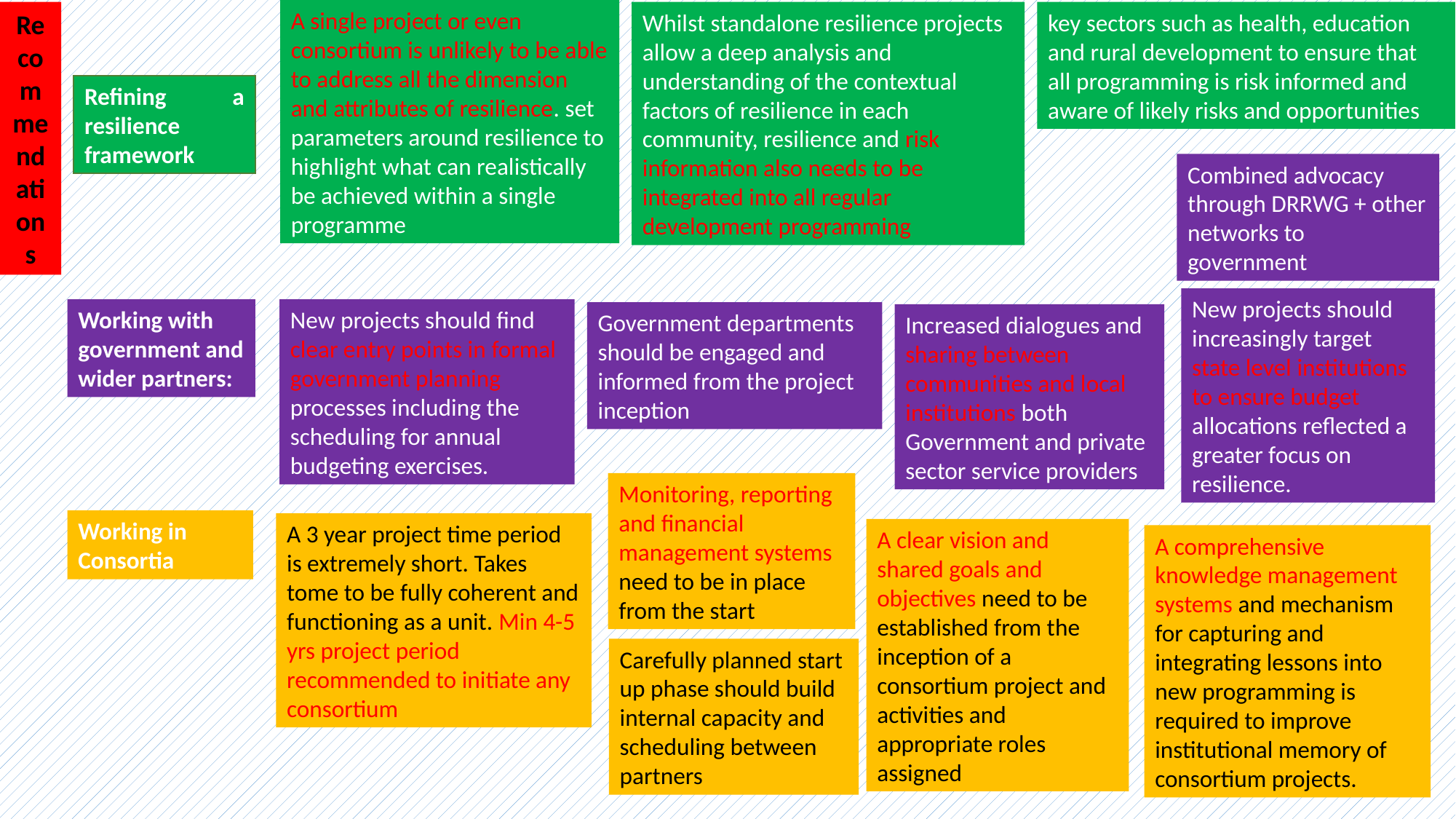

A single project or even consortium is unlikely to be able to address all the dimension and attributes of resilience. set parameters around resilience to highlight what can realistically be achieved within a single programme
Recommendations
Whilst standalone resilience projects allow a deep analysis and understanding of the contextual factors of resilience in each community, resilience and risk information also needs to be integrated into all regular development programming
key sectors such as health, education and rural development to ensure that all programming is risk informed and aware of likely risks and opportunities
Refining a resilience framework
Combined advocacy through DRRWG + other networks to government
New projects should increasingly target state level institutions to ensure budget allocations reflected a greater focus on resilience.
Working with government and wider partners:
New projects should find clear entry points in formal government planning processes including the scheduling for annual budgeting exercises.
Government departments should be engaged and informed from the project inception
Increased dialogues and sharing between communities and local institutions both Government and private sector service providers
Monitoring, reporting and financial management systems need to be in place from the start
Working in Consortia
A 3 year project time period is extremely short. Takes tome to be fully coherent and functioning as a unit. Min 4-5 yrs project period recommended to initiate any consortium
A clear vision and shared goals and objectives need to be established from the inception of a consortium project and activities and appropriate roles assigned
A comprehensive knowledge management systems and mechanism for capturing and integrating lessons into new programming is required to improve institutional memory of consortium projects.
Carefully planned start up phase should build internal capacity and scheduling between partners